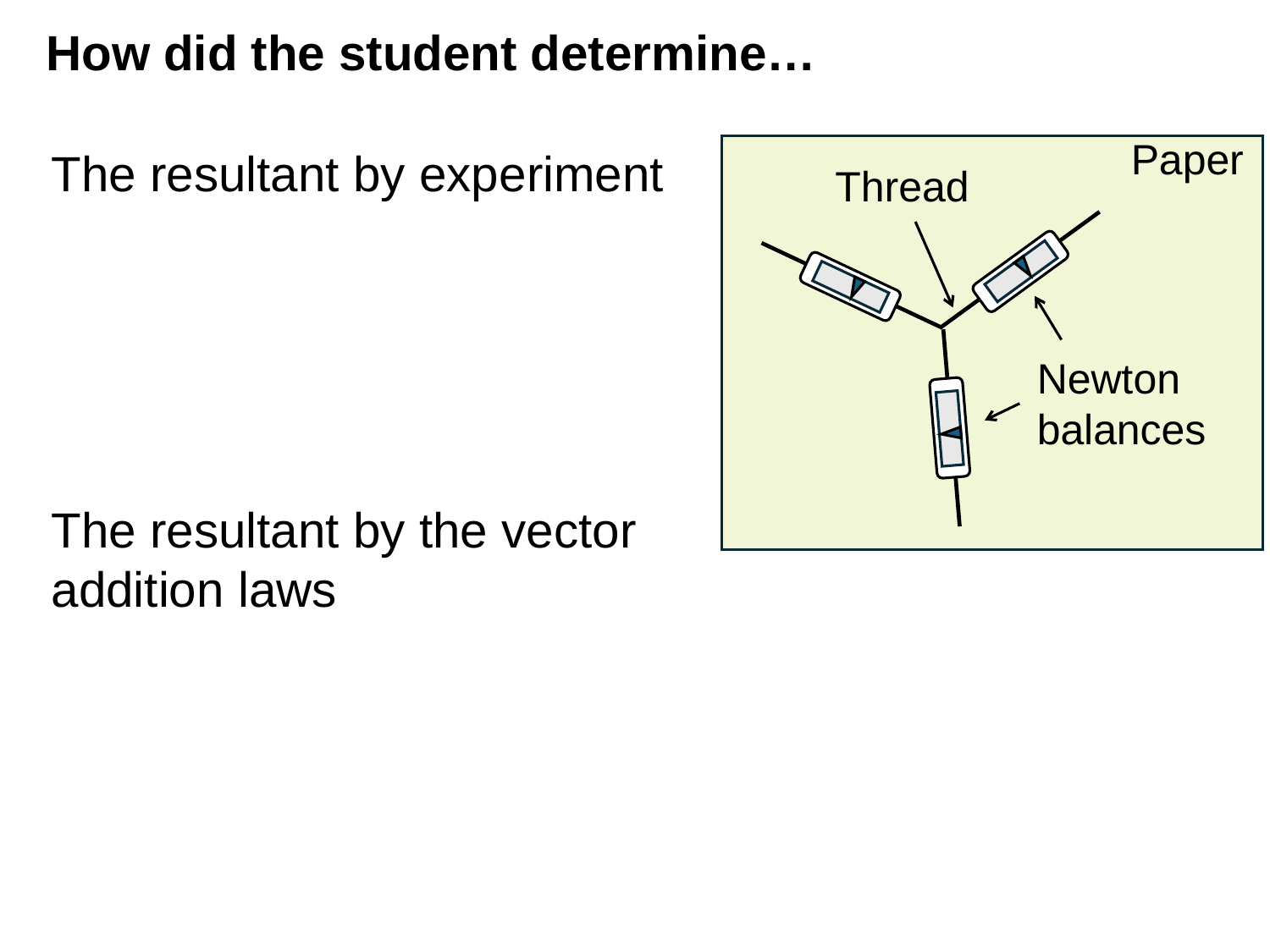

# How did the student determine…
Paper
The resultant by experiment

Thread

Newton balances
The resultant by the vector addition laws